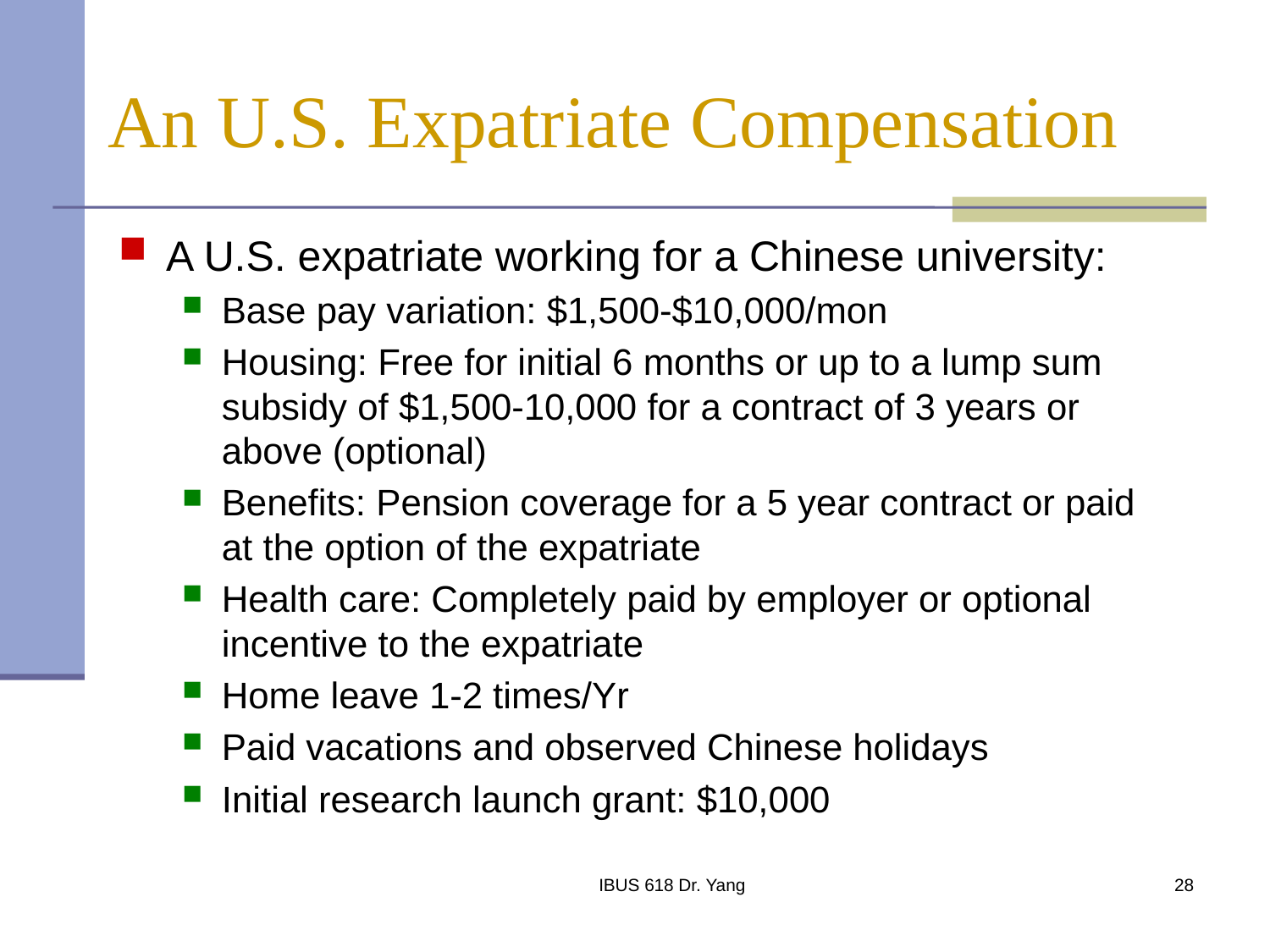

# An U.S. Expatriate Compensation
A U.S. expatriate working for a Chinese university:
Base pay variation: $1,500-$10,000/mon
Housing: Free for initial 6 months or up to a lump sum subsidy of $1,500-10,000 for a contract of 3 years or above (optional)
Benefits: Pension coverage for a 5 year contract or paid at the option of the expatriate
Health care: Completely paid by employer or optional incentive to the expatriate
Home leave 1-2 times/Yr
Paid vacations and observed Chinese holidays
Initial research launch grant: $10,000
IBUS 618 Dr. Yang
28